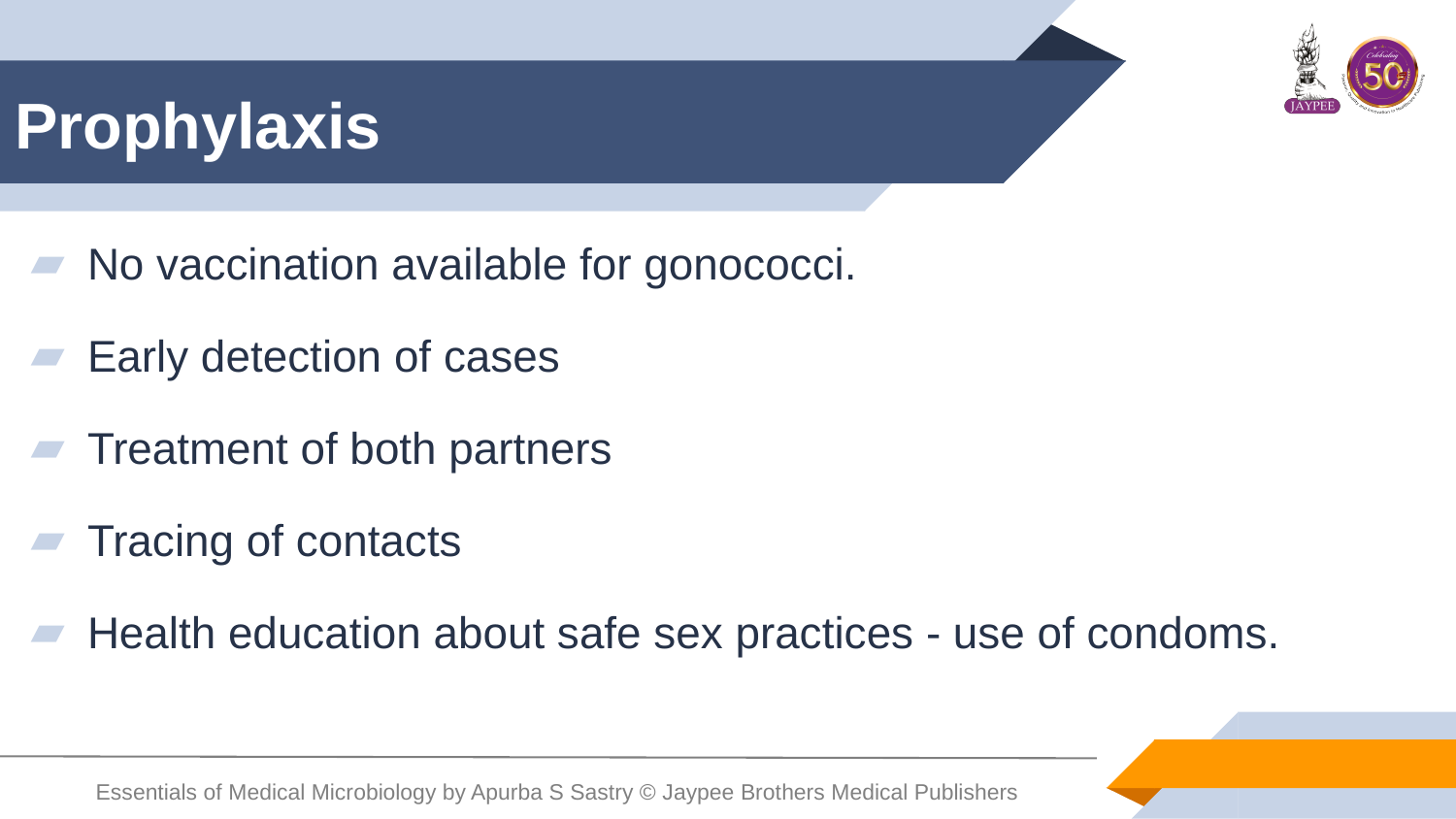

# Prophylaxis
No vaccination available for gonococci.
Early detection of cases
Treatment of both partners
Tracing of contacts
Health education about safe sex practices - use of condoms.